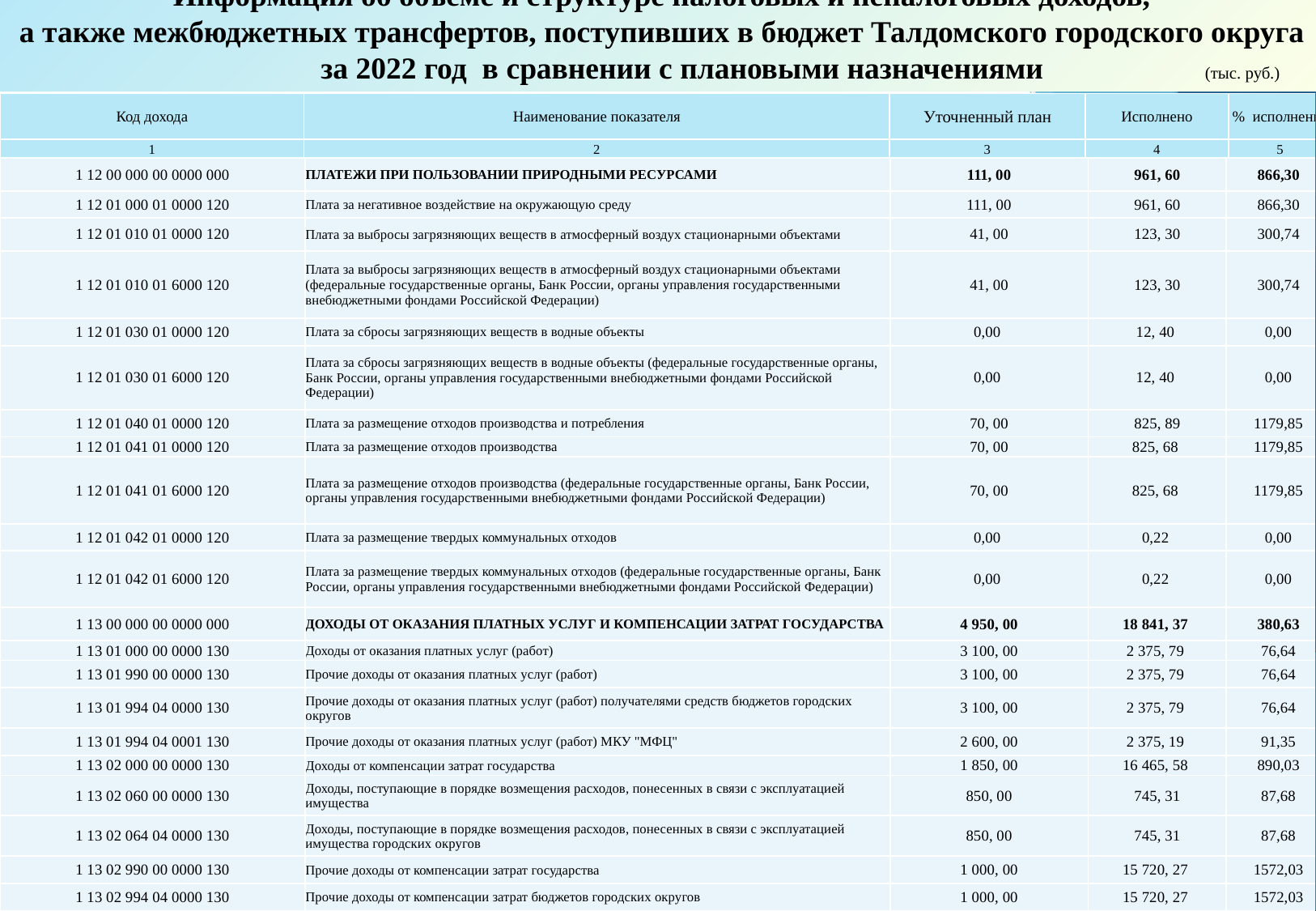

Информация об объеме и структуре налоговых и неналоговых доходов,
а также межбюджетных трансфертов, поступивших в бюджет Талдомского городского округа
                                   за 2022 год  в сравнении с плановыми назначениями                     (тыс. руб.)
| Код дохода | Наименование показателя | Уточненный план | Исполнено | % исполнения |
| --- | --- | --- | --- | --- |
| 1 | 2 | 3 | 4 | 5 |
| 1 12 00 000 00 0000 000 | ПЛАТЕЖИ ПРИ ПОЛЬЗОВАНИИ ПРИРОДНЫМИ РЕСУРСАМИ | 111, 00 | 961, 60 | 866,30 |
| --- | --- | --- | --- | --- |
| 1 12 01 000 01 0000 120 | Плата за негативное воздействие на окружающую среду | 111, 00 | 961, 60 | 866,30 |
| 1 12 01 010 01 0000 120 | Плата за выбросы загрязняющих веществ в атмосферный воздух стационарными объектами | 41, 00 | 123, 30 | 300,74 |
| 1 12 01 010 01 6000 120 | Плата за выбросы загрязняющих веществ в атмосферный воздух стационарными объектами (федеральные государственные органы, Банк России, органы управления государственными внебюджетными фондами Российской Федерации) | 41, 00 | 123, 30 | 300,74 |
| 1 12 01 030 01 0000 120 | Плата за сбросы загрязняющих веществ в водные объекты | 0,00 | 12, 40 | 0,00 |
| 1 12 01 030 01 6000 120 | Плата за сбросы загрязняющих веществ в водные объекты (федеральные государственные органы, Банк России, органы управления государственными внебюджетными фондами Российской Федерации) | 0,00 | 12, 40 | 0,00 |
| 1 12 01 040 01 0000 120 | Плата за размещение отходов производства и потребления | 70, 00 | 825, 89 | 1179,85 |
| 1 12 01 041 01 0000 120 | Плата за размещение отходов производства | 70, 00 | 825, 68 | 1179,85 |
| 1 12 01 041 01 6000 120 | Плата за размещение отходов производства (федеральные государственные органы, Банк России, органы управления государственными внебюджетными фондами Российской Федерации) | 70, 00 | 825, 68 | 1179,85 |
| 1 12 01 042 01 0000 120 | Плата за размещение твердых коммунальных отходов | 0,00 | 0,22 | 0,00 |
| 1 12 01 042 01 6000 120 | Плата за размещение твердых коммунальных отходов (федеральные государственные органы, Банк России, органы управления государственными внебюджетными фондами Российской Федерации) | 0,00 | 0,22 | 0,00 |
| 1 13 00 000 00 0000 000 | ДОХОДЫ ОТ ОКАЗАНИЯ ПЛАТНЫХ УСЛУГ И КОМПЕНСАЦИИ ЗАТРАТ ГОСУДАРСТВА | 4 950, 00 | 18 841, 37 | 380,63 |
| 1 13 01 000 00 0000 130 | Доходы от оказания платных услуг (работ) | 3 100, 00 | 2 375, 79 | 76,64 |
| 1 13 01 990 00 0000 130 | Прочие доходы от оказания платных услуг (работ) | 3 100, 00 | 2 375, 79 | 76,64 |
| 1 13 01 994 04 0000 130 | Прочие доходы от оказания платных услуг (работ) получателями средств бюджетов городских округов | 3 100, 00 | 2 375, 79 | 76,64 |
| 1 13 01 994 04 0001 130 | Прочие доходы от оказания платных услуг (работ) МКУ "МФЦ" | 2 600, 00 | 2 375, 19 | 91,35 |
| 1 13 02 000 00 0000 130 | Доходы от компенсации затрат государства | 1 850, 00 | 16 465, 58 | 890,03 |
| 1 13 02 060 00 0000 130 | Доходы, поступающие в порядке возмещения расходов, понесенных в связи с эксплуатацией имущества | 850, 00 | 745, 31 | 87,68 |
| 1 13 02 064 04 0000 130 | Доходы, поступающие в порядке возмещения расходов, понесенных в связи с эксплуатацией имущества городских округов | 850, 00 | 745, 31 | 87,68 |
| 1 13 02 990 00 0000 130 | Прочие доходы от компенсации затрат государства | 1 000, 00 | 15 720, 27 | 1572,03 |
| 1 13 02 994 04 0000 130 | Прочие доходы от компенсации затрат бюджетов городских округов | 1 000, 00 | 15 720, 27 | 1572,03 |
31